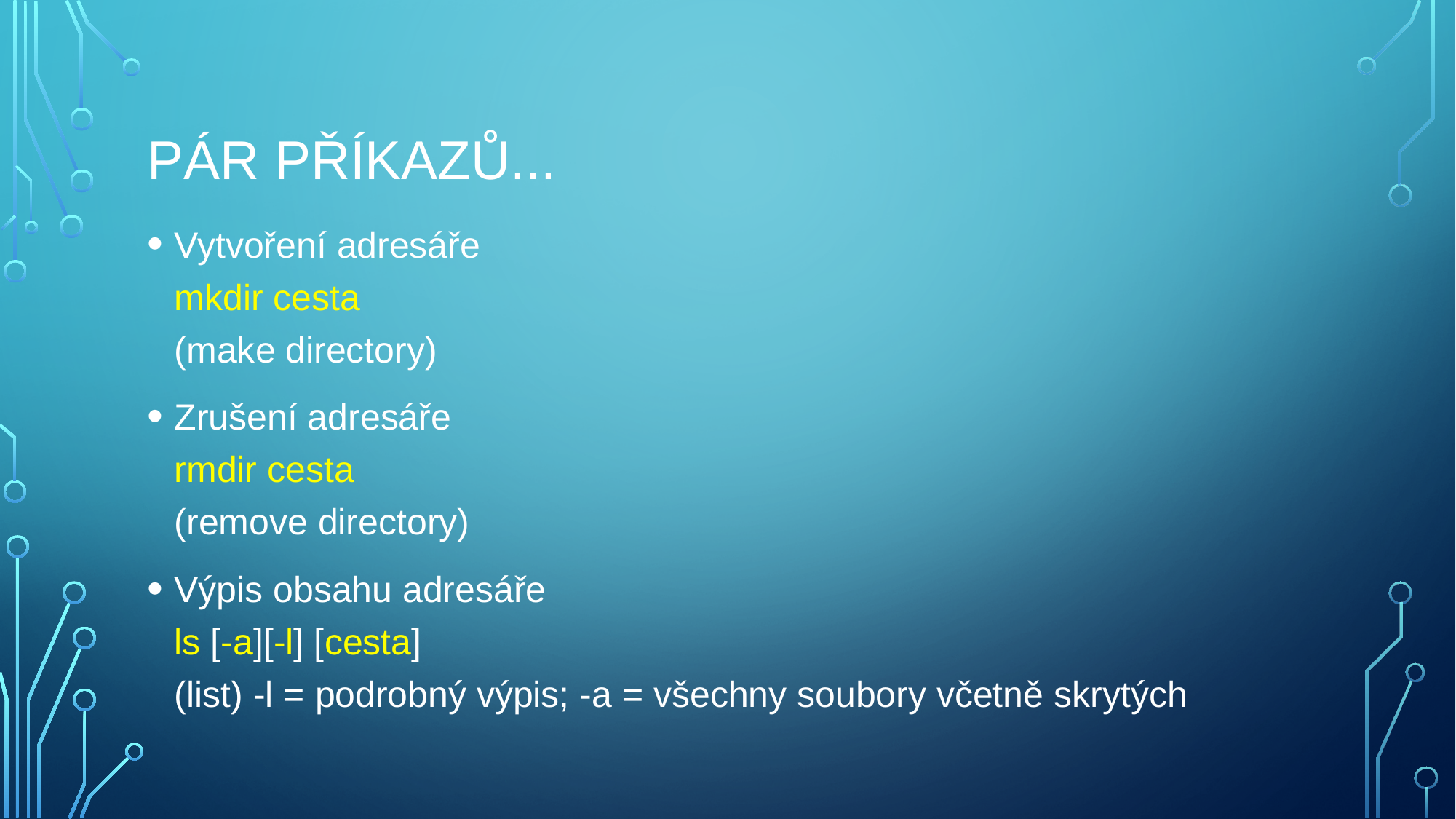

# Pár příkazů...
Vytvoření adresáře
mkdir cesta
(make directory)
Zrušení adresáře
rmdir cesta
(remove directory)
Výpis obsahu adresáře
ls [-a][-l] [cesta]
(list) -l = podrobný výpis; -a = všechny soubory včetně skrytých